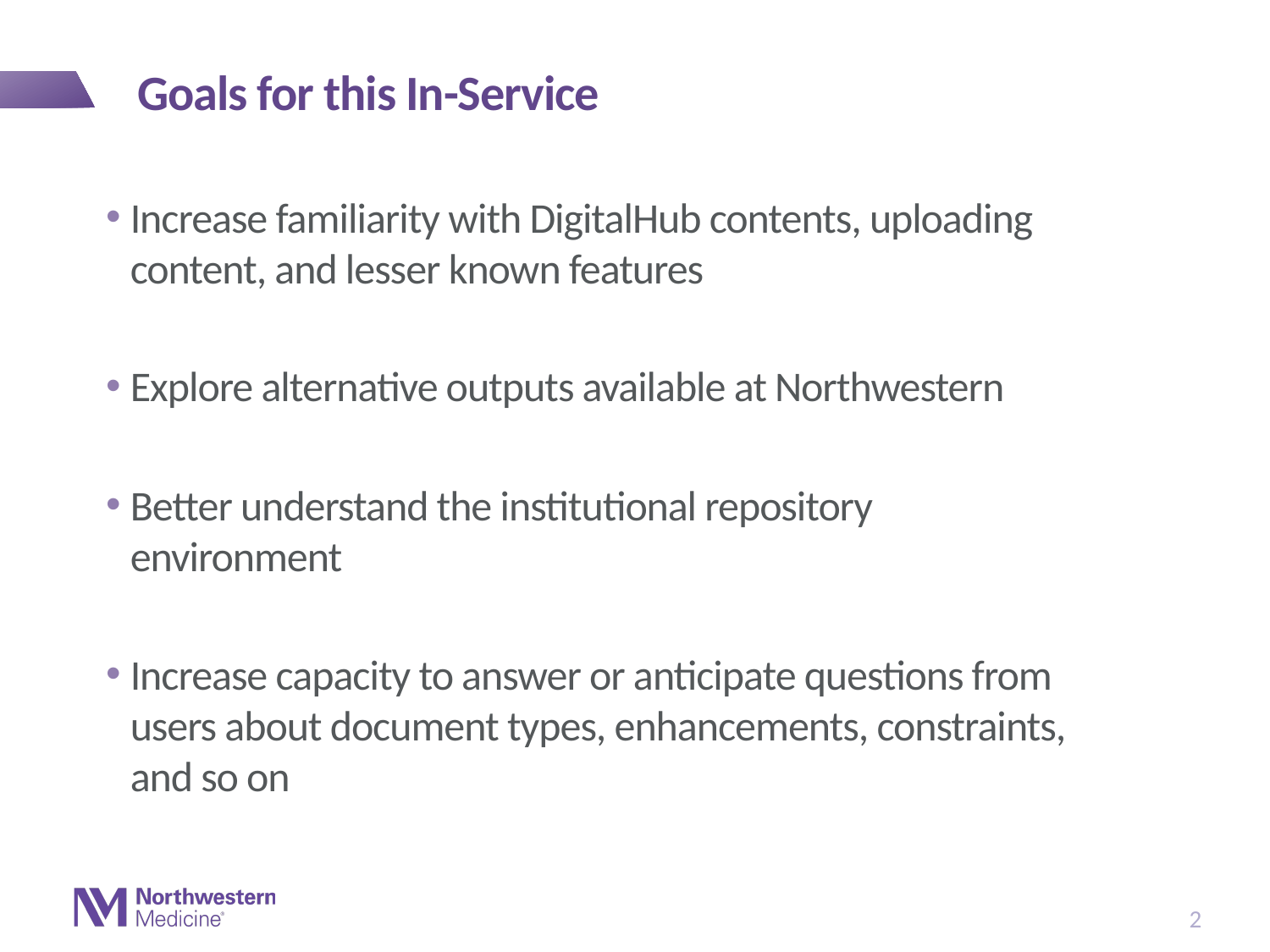

# Goals for this In-Service
Increase familiarity with DigitalHub contents, uploading content, and lesser known features

Explore alternative outputs available at Northwestern

Better understand the institutional repository environment

Increase capacity to answer or anticipate questions from users about document types, enhancements, constraints, and so on

2